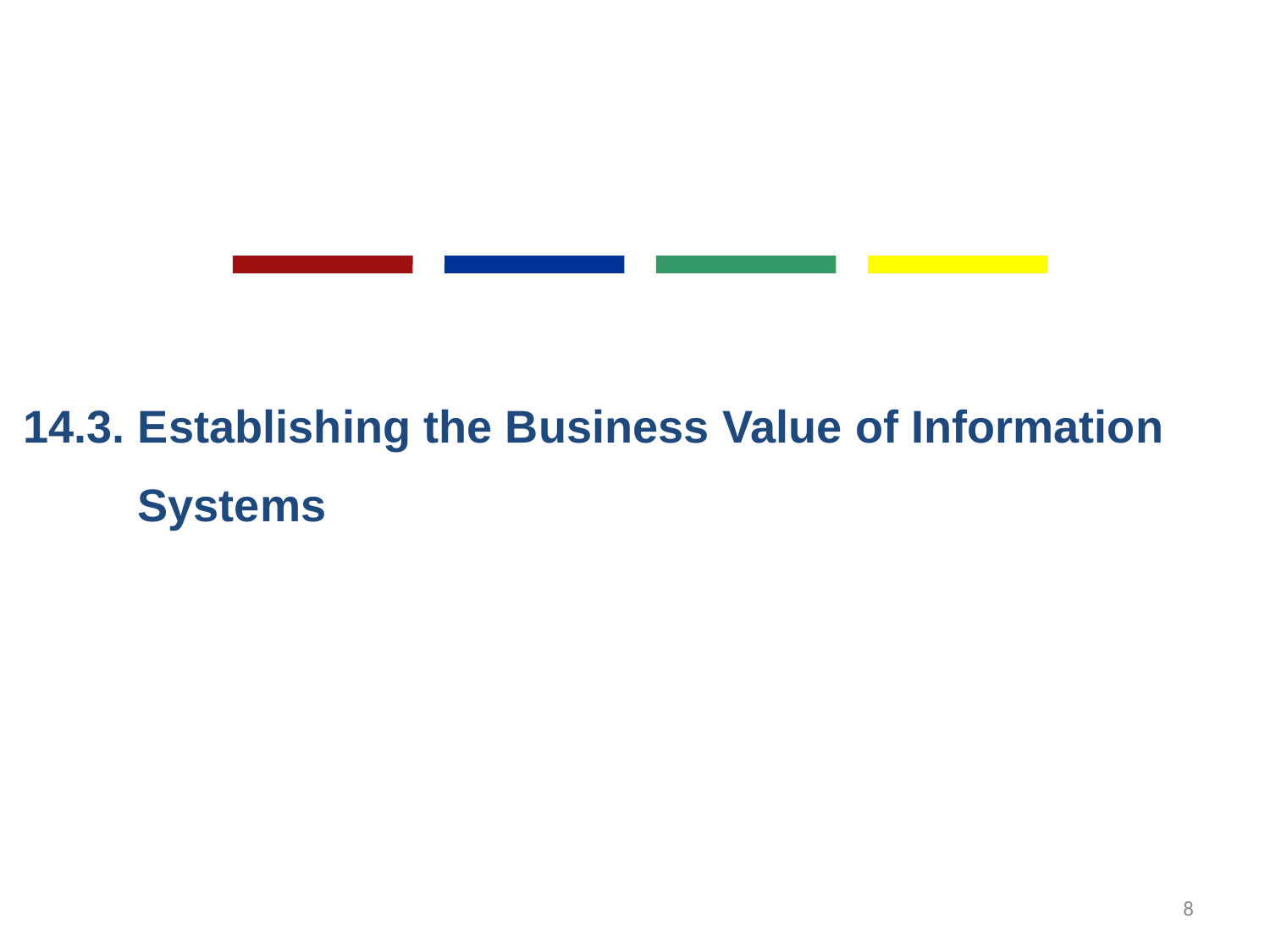

14.3. Establishing the Business Value of Information
         Systems
8